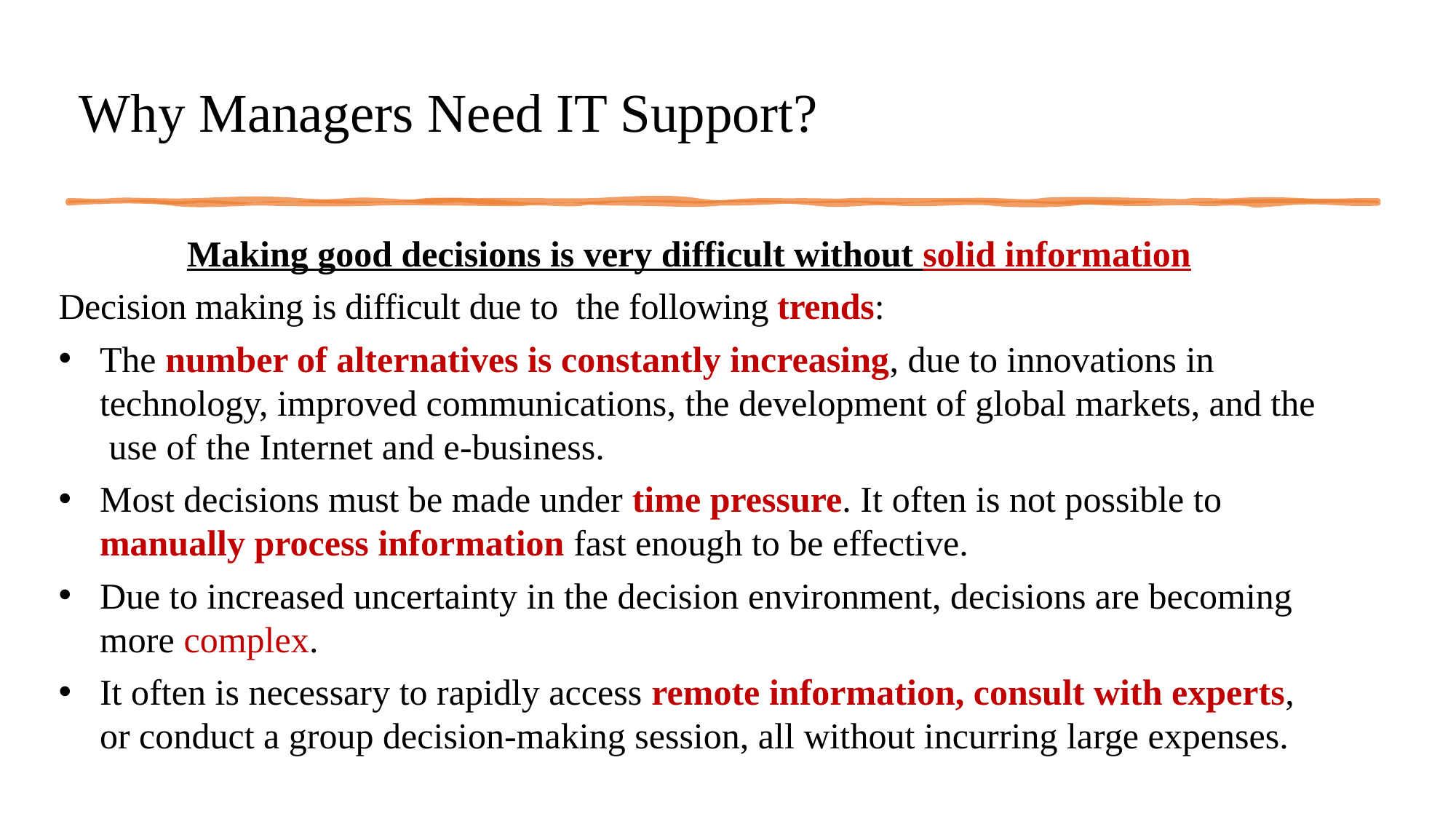

# Why Managers Need IT Support?

Making good decisions is very difficult without solid information
Decision making is difficult due to  the following trends:
The number of alternatives is constantly increasing, due to innovations in  technology, improved communications, the development of global markets, and the  use of the Internet and e-business.
Most decisions must be made under time pressure. It often is not possible to  manually process information fast enough to be effective.
Due to increased uncertainty in the decision environment, decisions are becoming  more complex.
It often is necessary to rapidly access remote information, consult with experts, or conduct a group decision-making session, all without incurring large expenses.